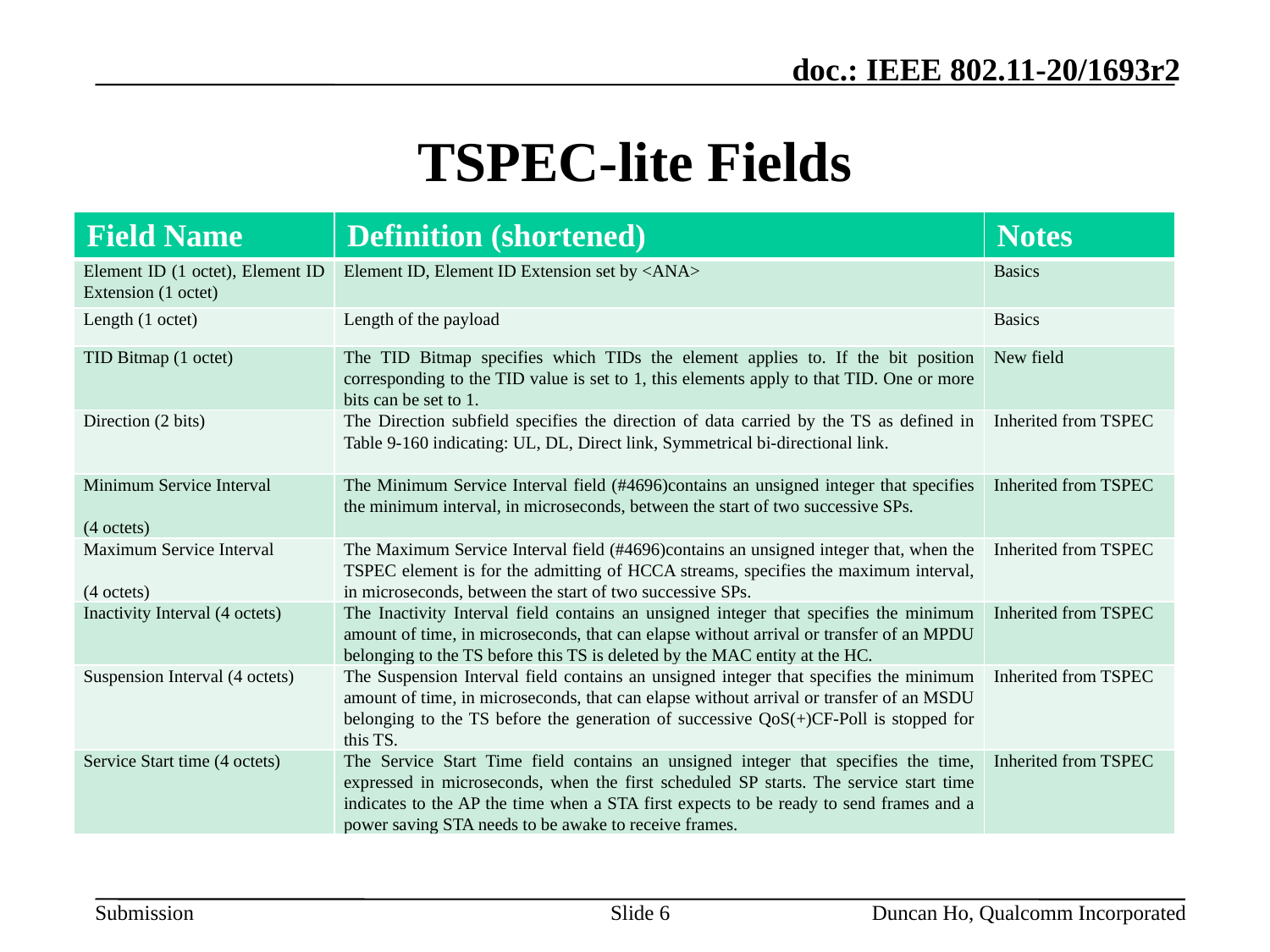

# TSPEC-lite Fields
| Field Name | Definition (shortened) | Notes |
| --- | --- | --- |
| Element ID (1 octet), Element ID Extension (1 octet) | Element ID, Element ID Extension set by <ANA> | Basics |
| Length (1 octet) | Length of the payload | Basics |
| TID Bitmap (1 octet) | The TID Bitmap specifies which TIDs the element applies to. If the bit position corresponding to the TID value is set to 1, this elements apply to that TID. One or more bits can be set to 1. | New field |
| Direction (2 bits) | The Direction subfield specifies the direction of data carried by the TS as defined in Table 9-160 indicating: UL, DL, Direct link, Symmetrical bi-directional link. | Inherited from TSPEC |
| Minimum Service Interval (4 octets) | The Minimum Service Interval field (#4696)contains an unsigned integer that specifies the minimum interval, in microseconds, between the start of two successive SPs. | Inherited from TSPEC |
| Maximum Service Interval (4 octets) | The Maximum Service Interval field (#4696)contains an unsigned integer that, when the TSPEC element is for the admitting of HCCA streams, specifies the maximum interval, in microseconds, between the start of two successive SPs. | Inherited from TSPEC |
| Inactivity Interval (4 octets) | The Inactivity Interval field contains an unsigned integer that specifies the minimum amount of time, in microseconds, that can elapse without arrival or transfer of an MPDU belonging to the TS before this TS is deleted by the MAC entity at the HC. | Inherited from TSPEC |
| Suspension Interval (4 octets) | The Suspension Interval field contains an unsigned integer that specifies the minimum amount of time, in microseconds, that can elapse without arrival or transfer of an MSDU belonging to the TS before the generation of successive QoS(+)CF-Poll is stopped for this TS. | Inherited from TSPEC |
| Service Start time (4 octets) | The Service Start Time field contains an unsigned integer that specifies the time, expressed in microseconds, when the first scheduled SP starts. The service start time indicates to the AP the time when a STA first expects to be ready to send frames and a power saving STA needs to be awake to receive frames. | Inherited from TSPEC |
Slide 6
Duncan Ho, Qualcomm Incorporated